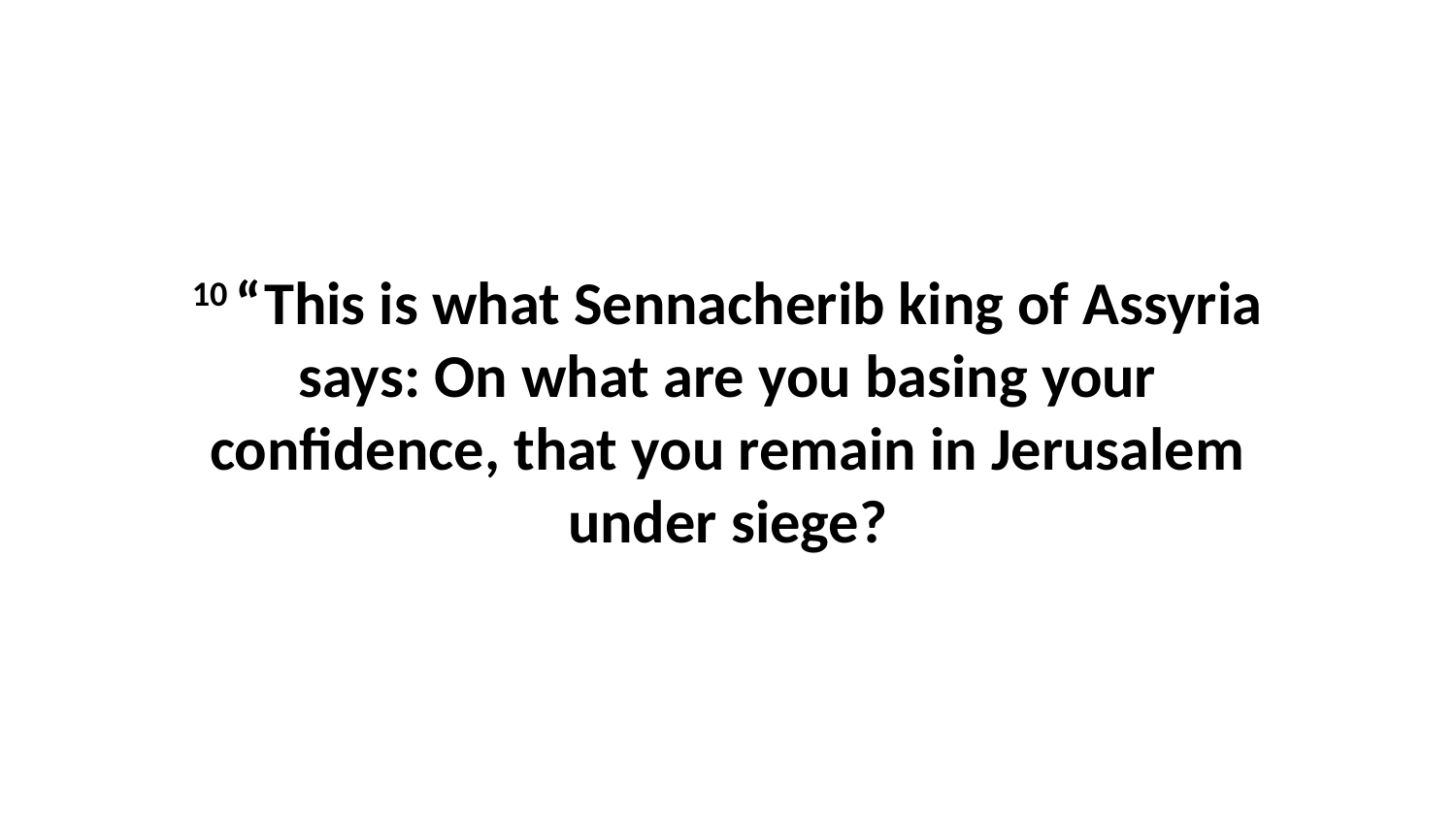

10 “This is what Sennacherib king of Assyria says: On what are you basing your confidence, that you remain in Jerusalem under siege?